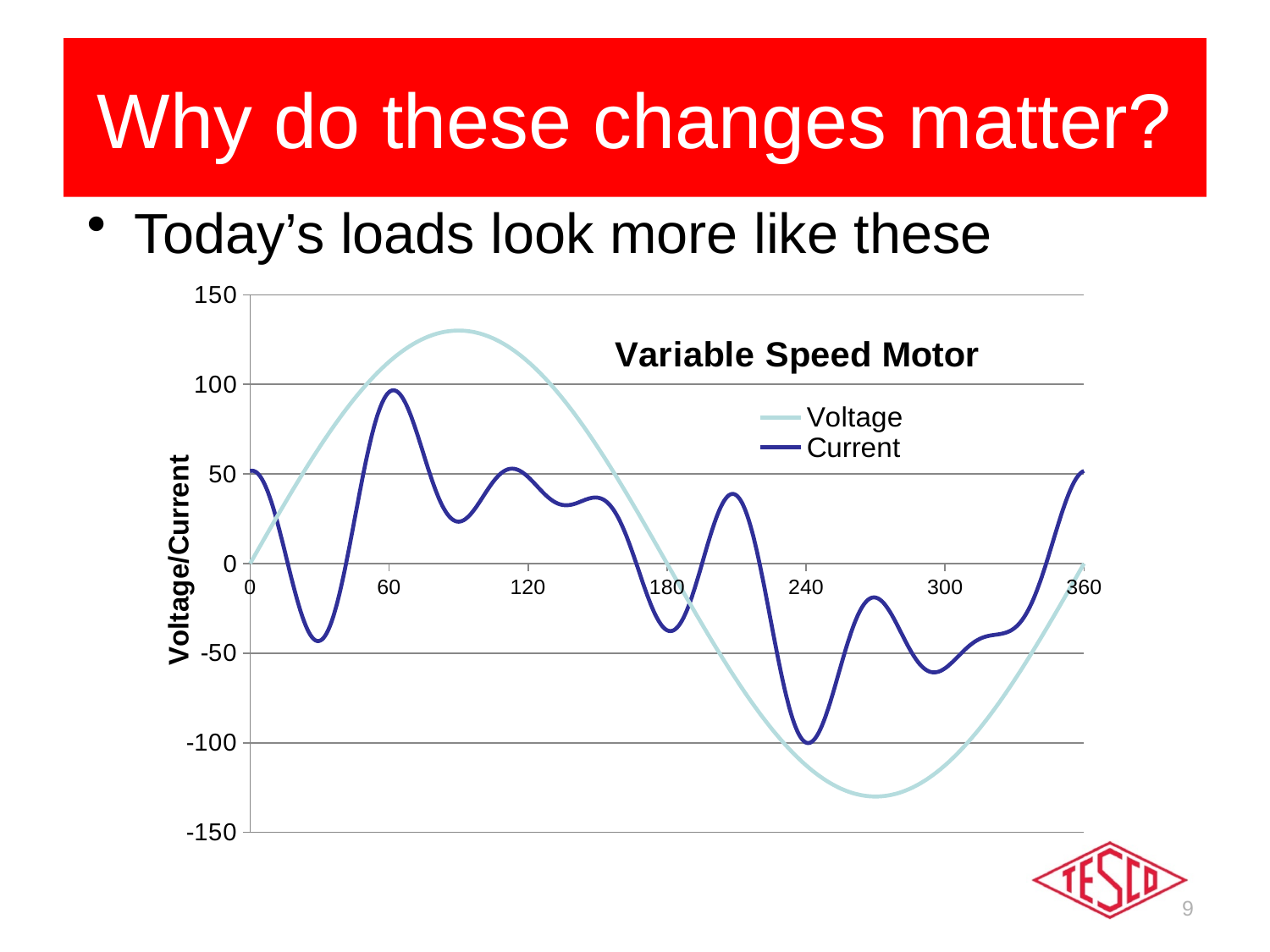

# Why do these changes matter?
Today’s loads look more like these

### Chart: Variable Speed Motor

| Category | Voltage | Current |
|---|---|---|
9